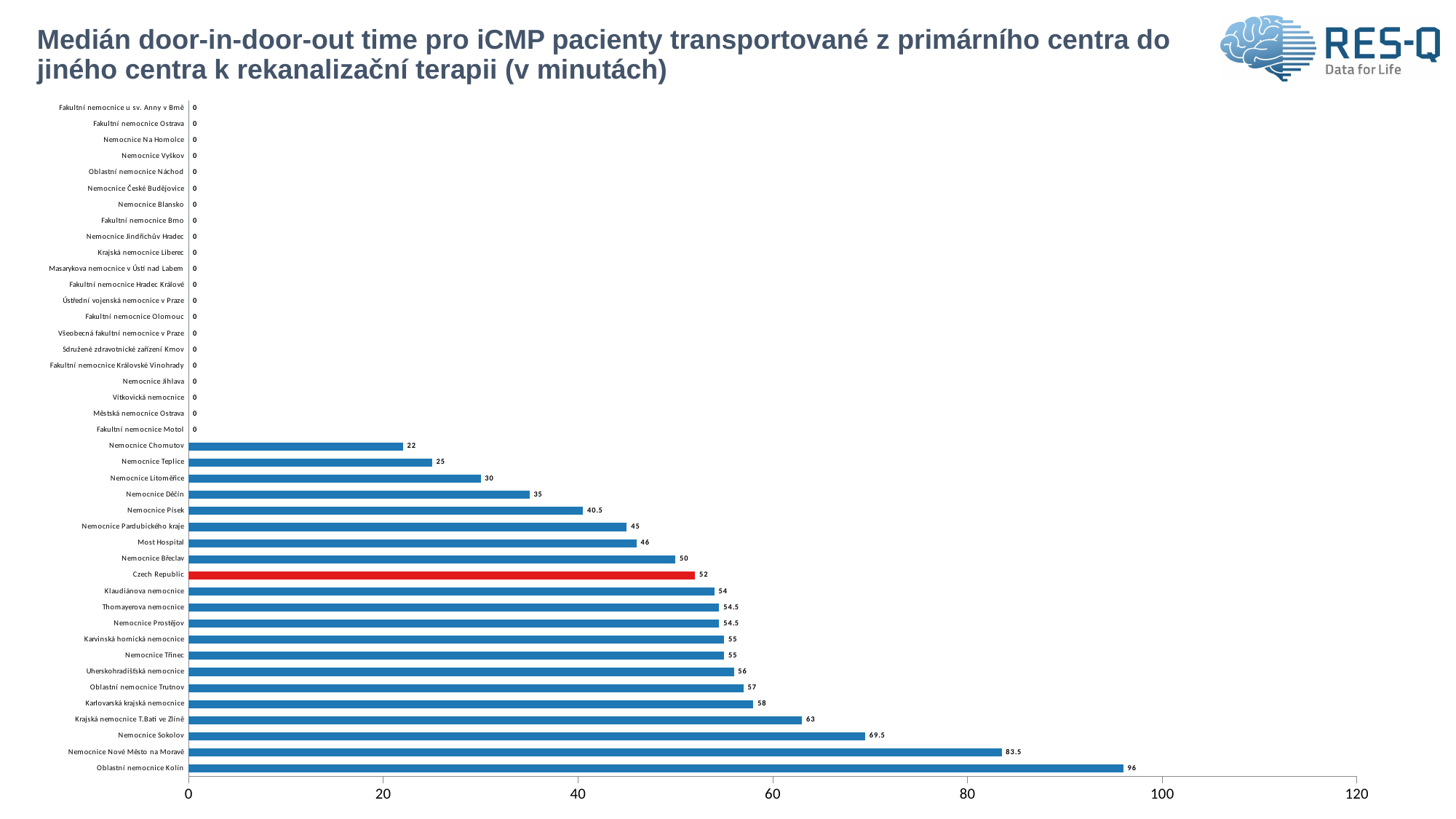

# Medián door-in-door-out time pro iCMP pacienty transportované z primárního centra do jiného centra k rekanalizační terapii (v minutách)

### Chart

| Category | Median TBY DIDO |
|---|---|
| Oblastní nemocnice Kolín | 96.0 |
| Nemocnice Nové Město na Moravě | 83.5 |
| Nemocnice Sokolov | 69.5 |
| Krajská nemocnice T.Bati ve Zlíně | 63.0 |
| Karlovarská krajská nemocnice | 58.0 |
| Oblastní nemocnice Trutnov | 57.0 |
| Uherskohradišťská nemocnice | 56.0 |
| Nemocnice Třinec | 55.0 |
| Karvinská hornická nemocnice | 55.0 |
| Nemocnice Prostějov | 54.5 |
| Thomayerova nemocnice | 54.5 |
| Klaudiánova nemocnice | 54.0 |
| Czech Republic | 52.0 |
| Nemocnice Břeclav | 50.0 |
| Most Hospital | 46.0 |
| Nemocnice Pardubického kraje | 45.0 |
| Nemocnice Písek | 40.5 |
| Nemocnice Děčín | 35.0 |
| Nemocnice Litoměřice | 30.0 |
| Nemocnice Teplice | 25.0 |
| Nemocnice Chomutov | 22.0 |
| Fakultní nemocnice Motol | 0.0 |
| Městská nemocnice Ostrava | 0.0 |
| Vítkovická nemocnice | 0.0 |
| Nemocnice Jihlava | 0.0 |
| Fakultní nemocnice Královské Vinohrady | 0.0 |
| Sdružené zdravotnické zařízení Krnov | 0.0 |
| Všeobecná fakultní nemocnice v Praze | 0.0 |
| Fakultní nemocnice Olomouc | 0.0 |
| Ústřední vojenská nemocnice v Praze | 0.0 |
| Fakultní nemocnice Hradec Králové | 0.0 |
| Masarykova nemocnice v Ústí nad Labem | 0.0 |
| Krajská nemocnice Liberec | 0.0 |
| Nemocnice Jindřichův Hradec | 0.0 |
| Fakultní nemocnice Brno | 0.0 |
| Nemocnice Blansko | 0.0 |
| Nemocnice České Budějovice | 0.0 |
| Oblastní nemocnice Náchod | 0.0 |
| Nemocnice Vyškov | 0.0 |
| Nemocnice Na Homolce | 0.0 |
| Fakultní nemocnice Ostrava | 0.0 |
| Fakultní nemocnice u sv. Anny v Brně | 0.0 |